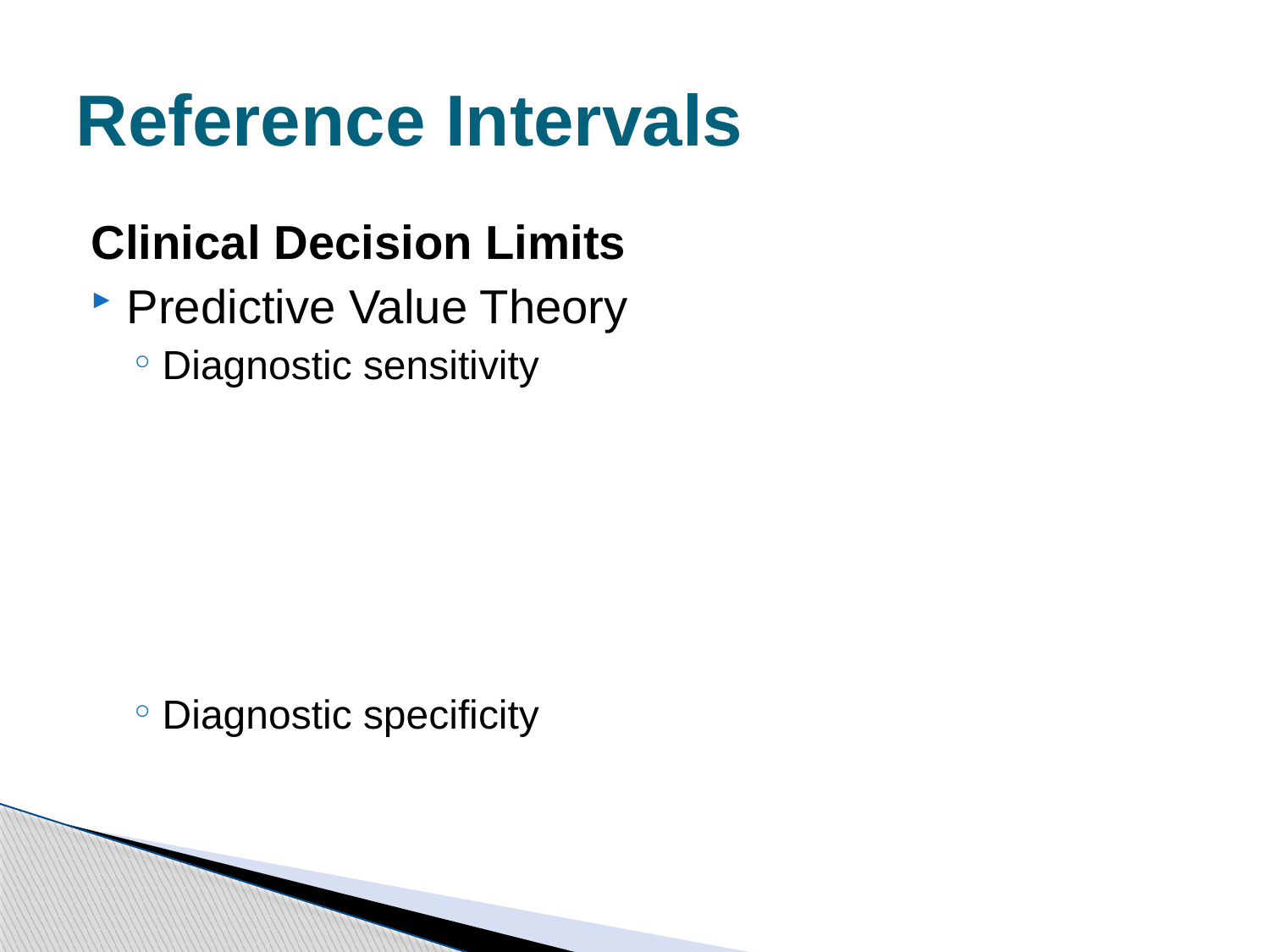

# Reference Intervals
Clinical Decision Limits
Predictive Value Theory
Diagnostic sensitivity

Diagnostic specificity